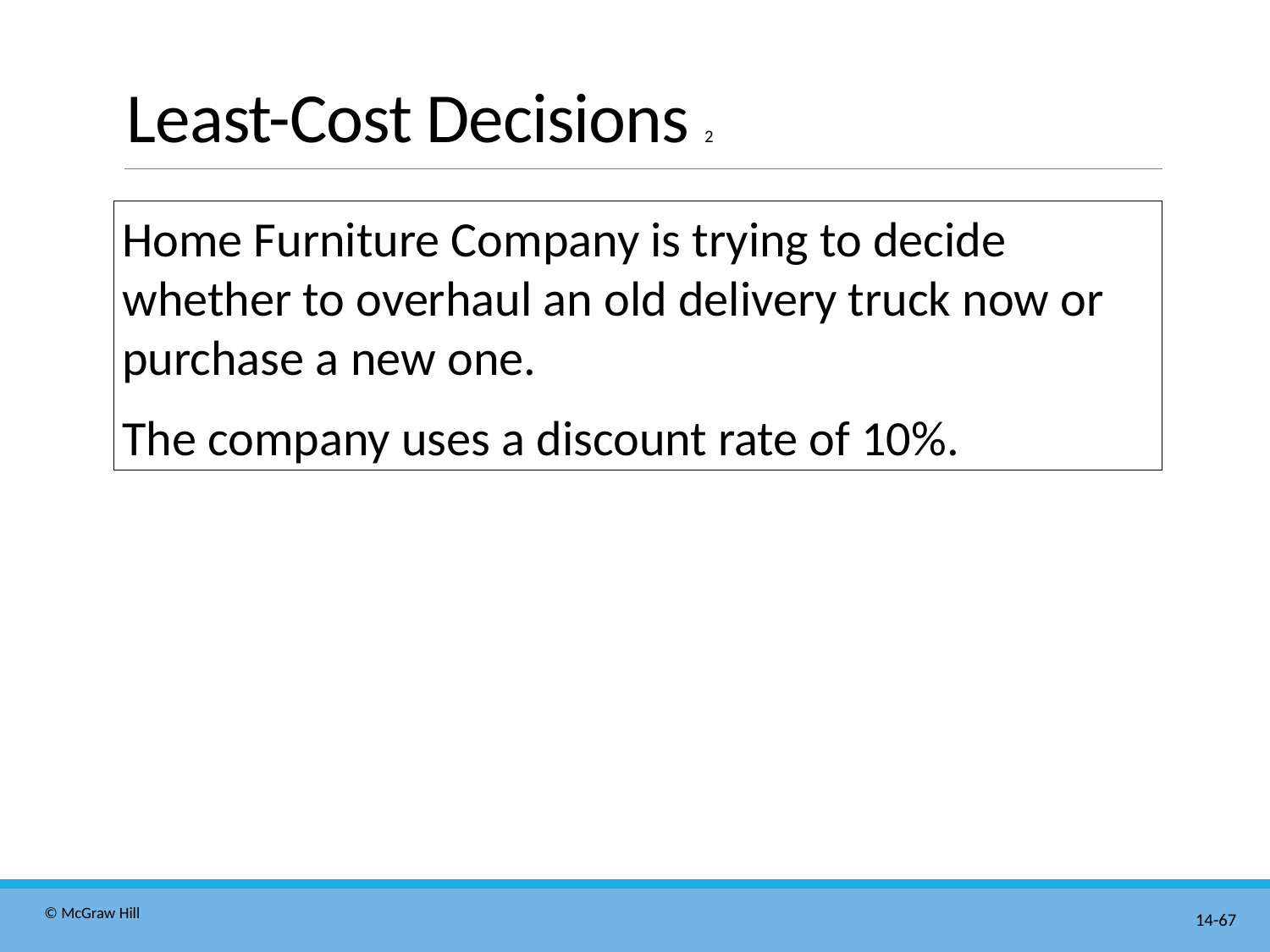

# Least-Cost Decisions 2
Home Furniture Company is trying to decide whether to overhaul an old delivery truck now or purchase a new one.
The company uses a discount rate of 10%.